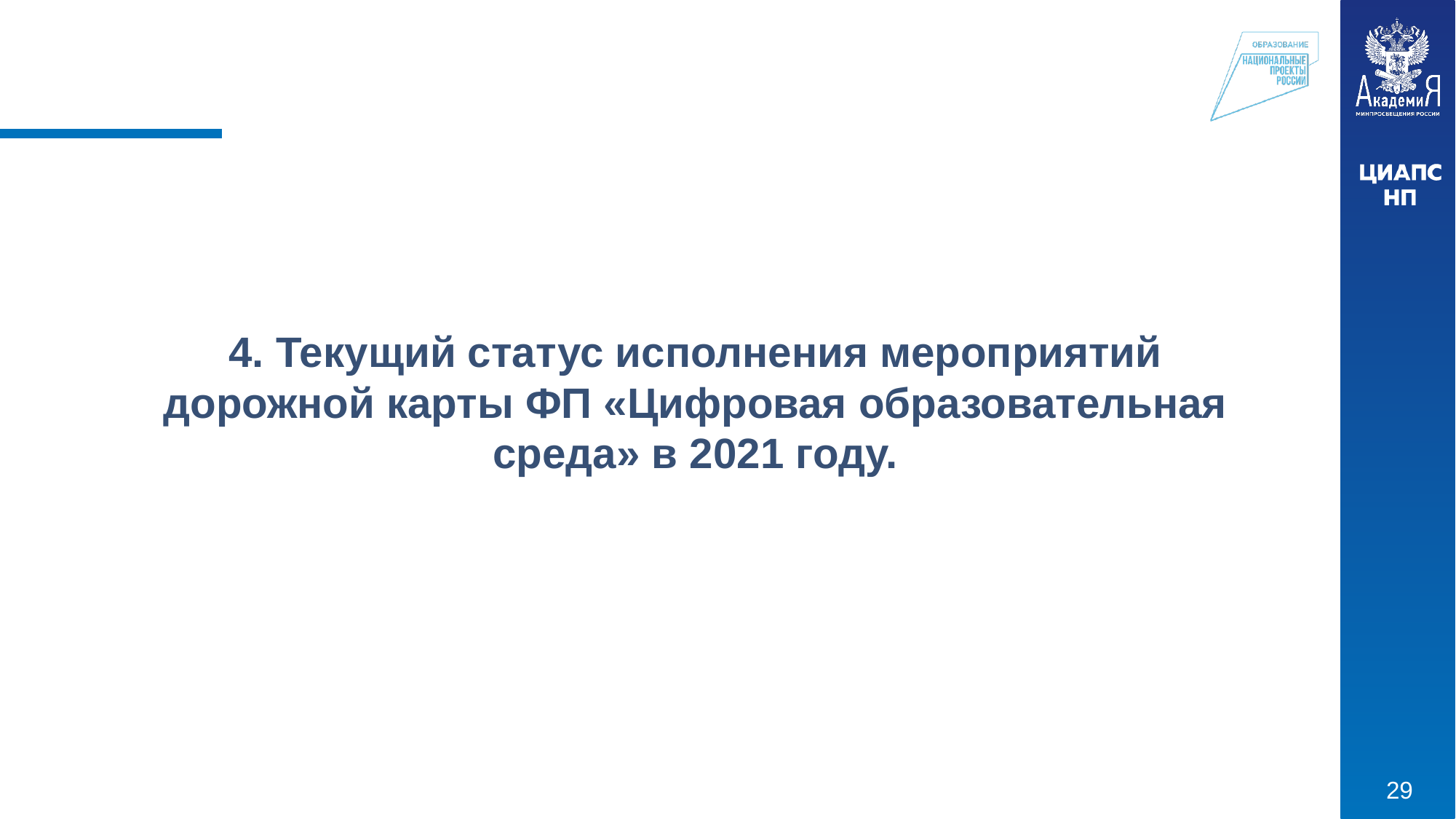

4. Текущий статус исполнения мероприятий дорожной карты ФП «Цифровая образовательная среда» в 2021 году.